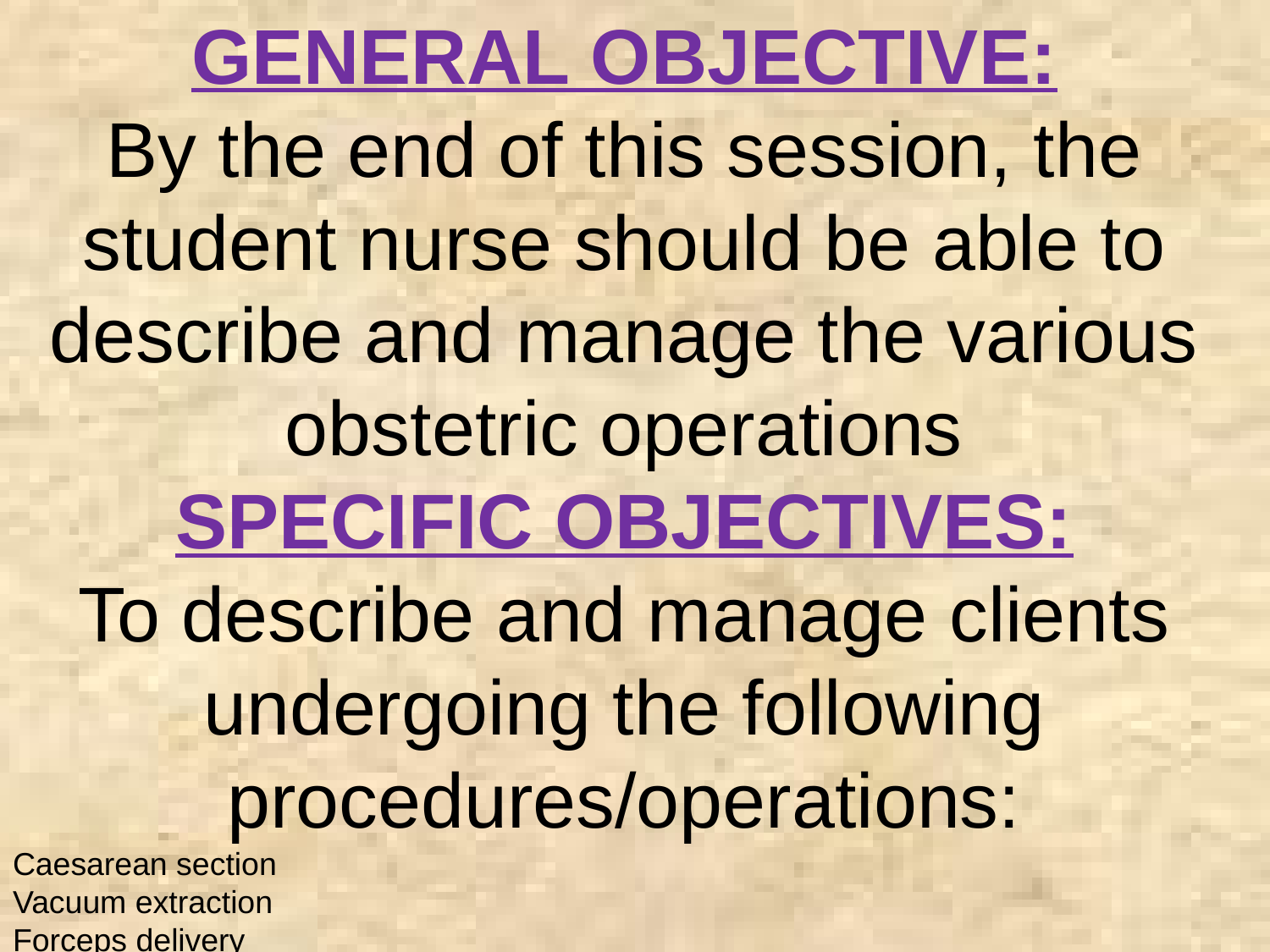

GENERAL OBJECTIVE:
By the end of this session, the student nurse should be able to describe and manage the various obstetric operations
SPECIFIC OBJECTIVES:
To describe and manage clients undergoing the following procedures/operations:
Caesarean section
Vacuum extraction
Forceps delivery
symphysiotomy